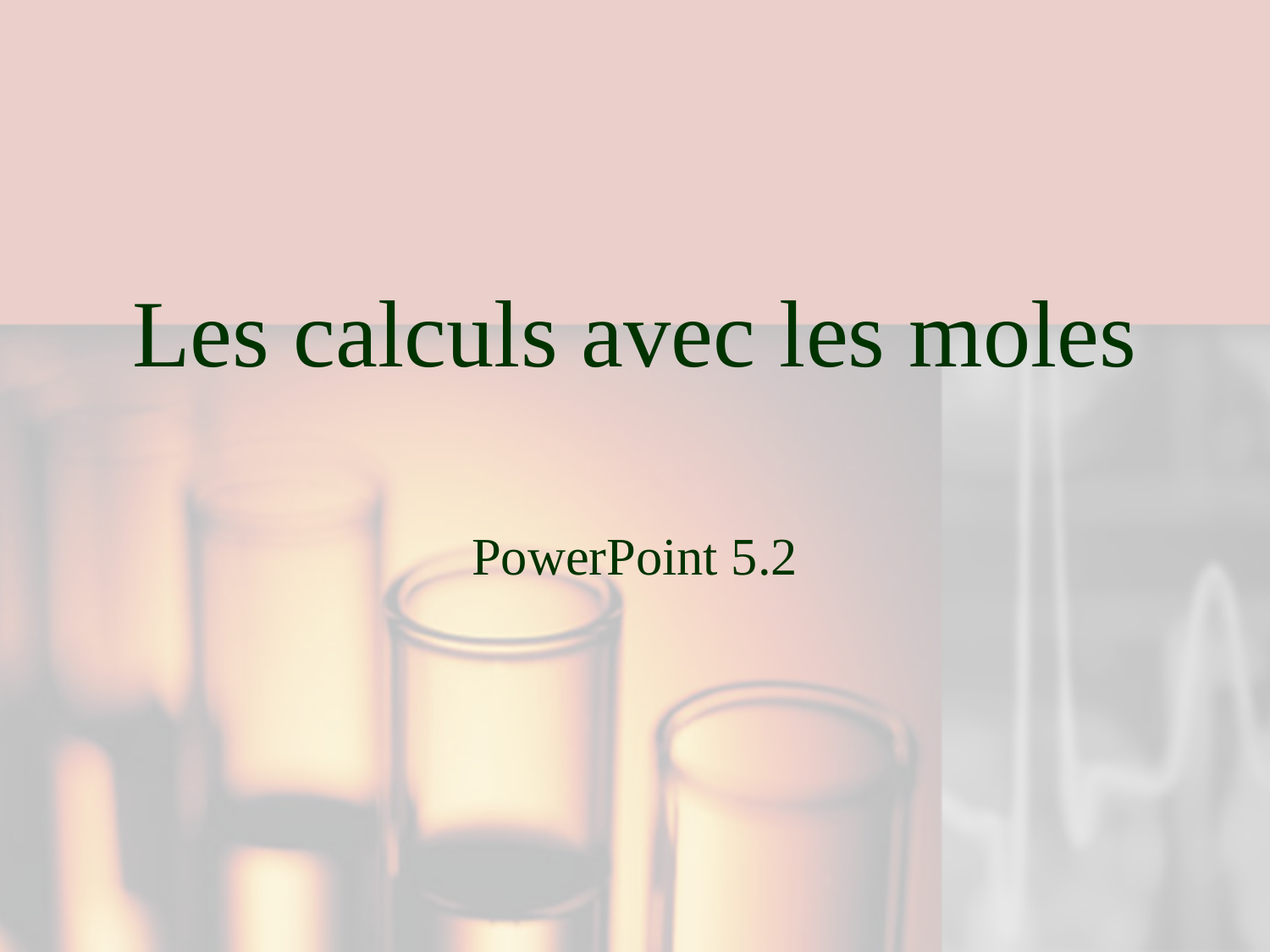

# Les calculs avec les moles
PowerPoint 5.2